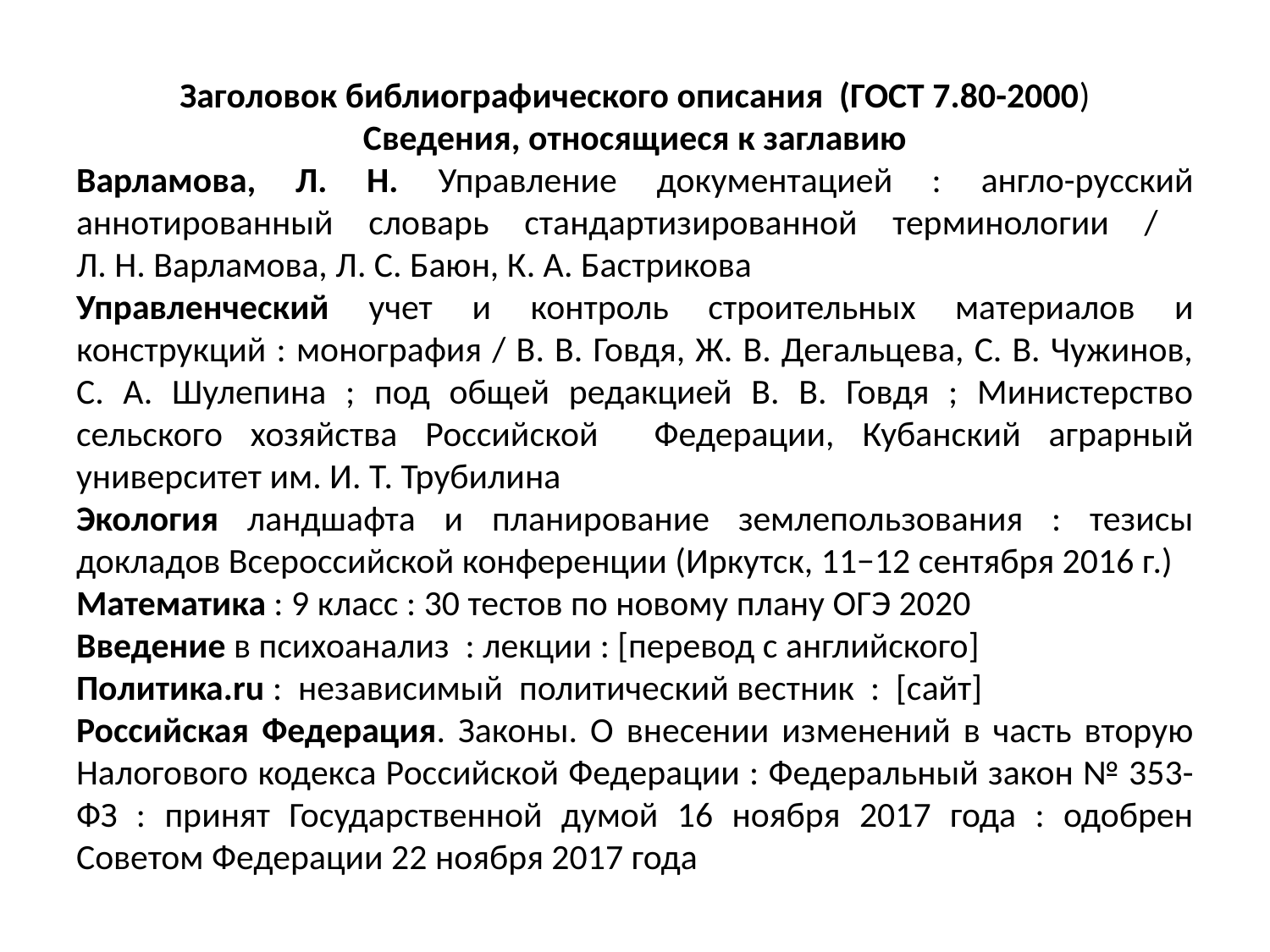

Заголовок библиографического описания  (ГОСТ 7.80-2000)
Сведения, относящиеся к заглавию
Варламова, Л. Н. Управление документацией : англо-русский аннотированный словарь стандартизированной терминологии /
Л. Н. Варламова, Л. С. Баюн, К. А. Бастрикова
Управленческий учет и контроль строительных материалов и конструкций : монография / В. В. Говдя, Ж. В. Дегальцева, С. В. Чужинов, С. А. Шулепина ; под общей редакцией В. В. Говдя ; Министерство сельского хозяйства Российской  Федерации, Кубанский аграрный университет им. И. Т. Трубилина
Экология ландшафта и планирование землепользования : тезисы докладов Всероссийской конференции (Иркутск, 11−12 сентября 2016 г.)
Математика : 9 класс : 30 тестов по новому плану ОГЭ 2020
Введение в психоанализ  : лекции : [перевод с английского]
Политика.ru :  независимый  политический вестник  :  [сайт]
Российская Федерация. Законы. О внесении изменений в часть вторую Налогового кодекса Российской Федерации : Федеральный закон № 353-ФЗ : принят Государственной думой 16 ноября 2017 года : одобрен Советом Федерации 22 ноября 2017 года